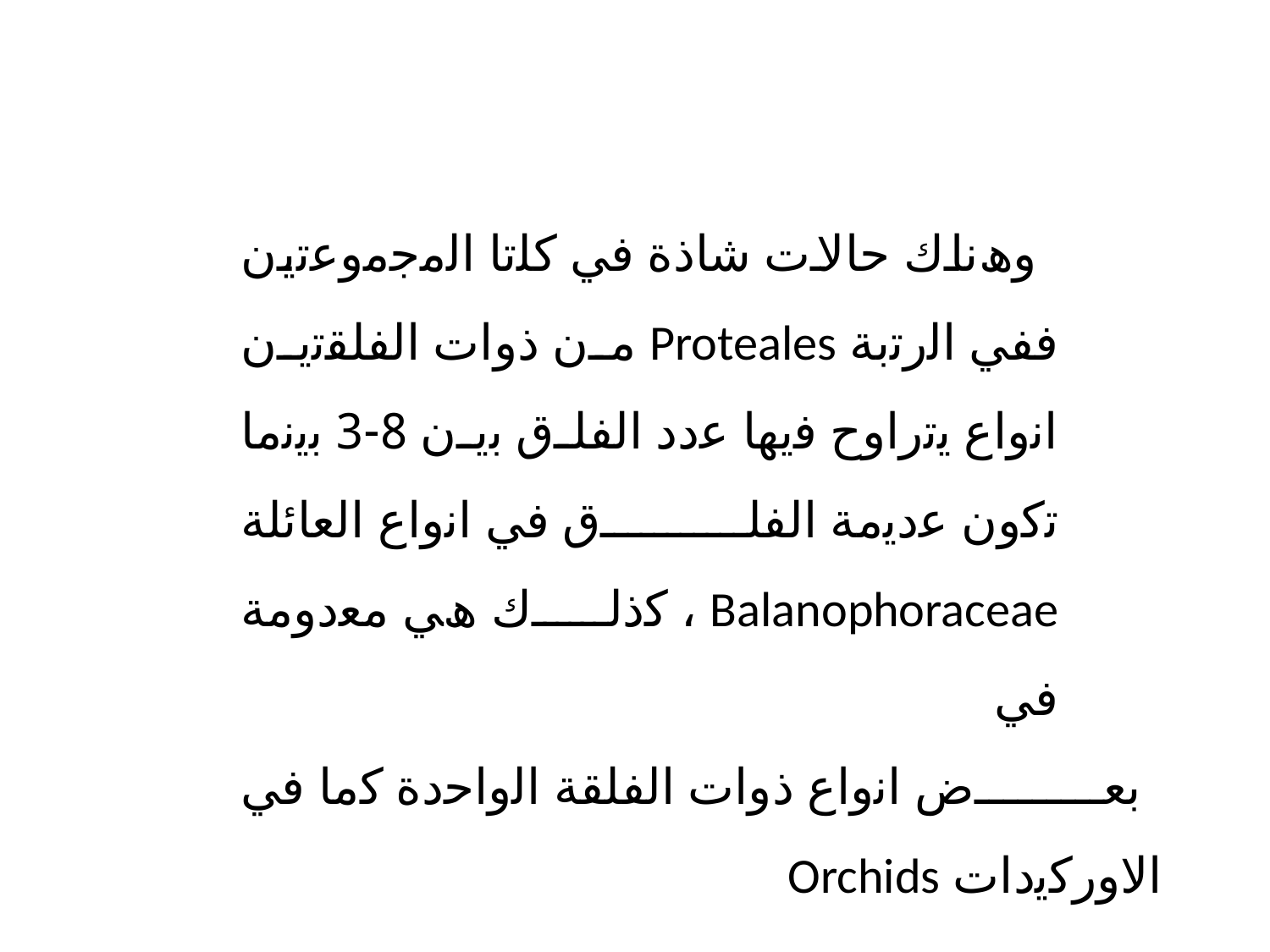

وھﻧﺎك ﺣﺎﻻت ﺷﺎذة ﻓﻲ ﻛﻠﺗﺎ اﻟﻣﺟﻣوﻋﺗﯾن ﻓﻔﻲ اﻟرﺗﺑﺔ Proteales ﻣن ذوات اﻟﻔﻠﻘﺗﯾن اﻧواع ﯾﺗراوح ﻓﯾﮭﺎ ﻋدد اﻟﻔﻠق ﺑﯾن 8-3 ﺑﯾﻧﻣﺎ ﺗﻛون ﻋدﯾﻣﺔ اﻟﻔﻠق ﻓﻲ اﻧواع اﻟﻌﺎﺋﻠﺔ Balanophoraceae ، ﻛذﻟك ھﻲ ﻣﻌدوﻣﺔ ﻓﻲ
ﺑﻌض اﻧواع ذوات اﻟﻔﻠﻘﺔ اﻟواﺣدة ﻛﻣﺎ ﻓﻲ اﻻورﻛﯾدات Orchids